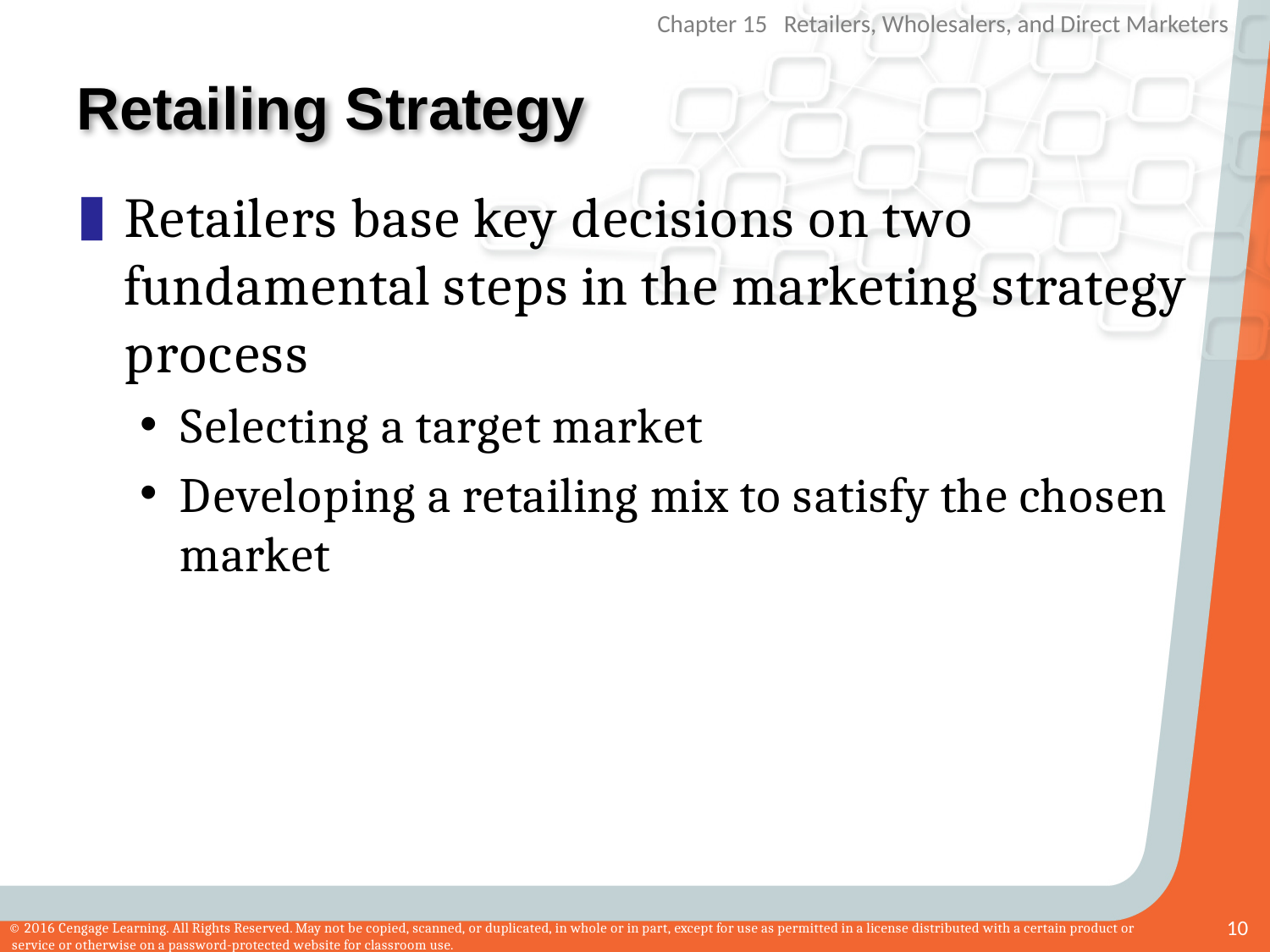

# Retailing Strategy
Retailers base key decisions on two fundamental steps in the marketing strategy process
Selecting a target market
Developing a retailing mix to satisfy the chosen market

10